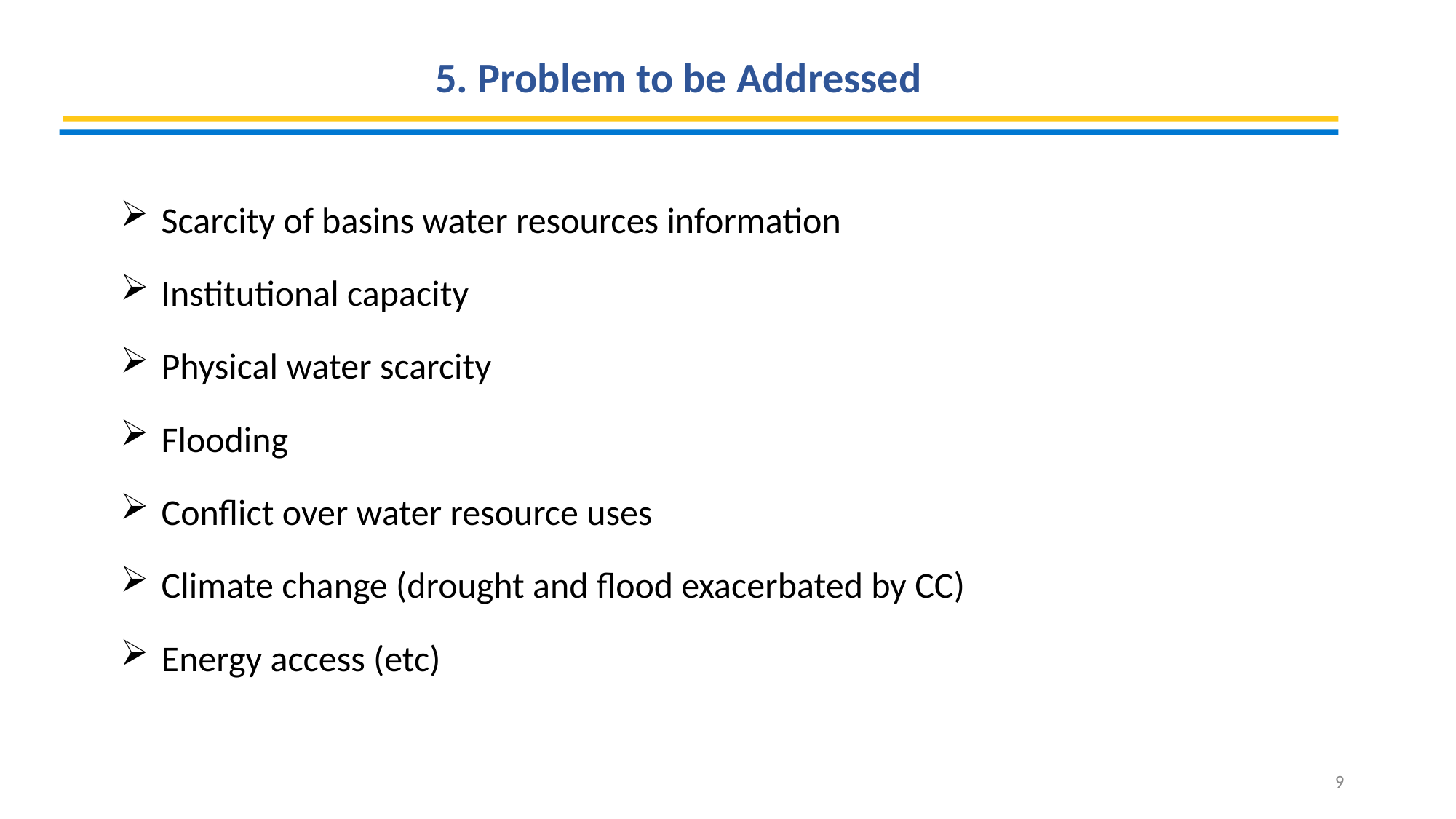

# 5. Problem to be Addressed

Scarcity of basins water resources information
Institutional capacity
Physical water scarcity
Flooding
Conflict over water resource uses
Climate change (drought and flood exacerbated by CC)
Energy access (etc)
9